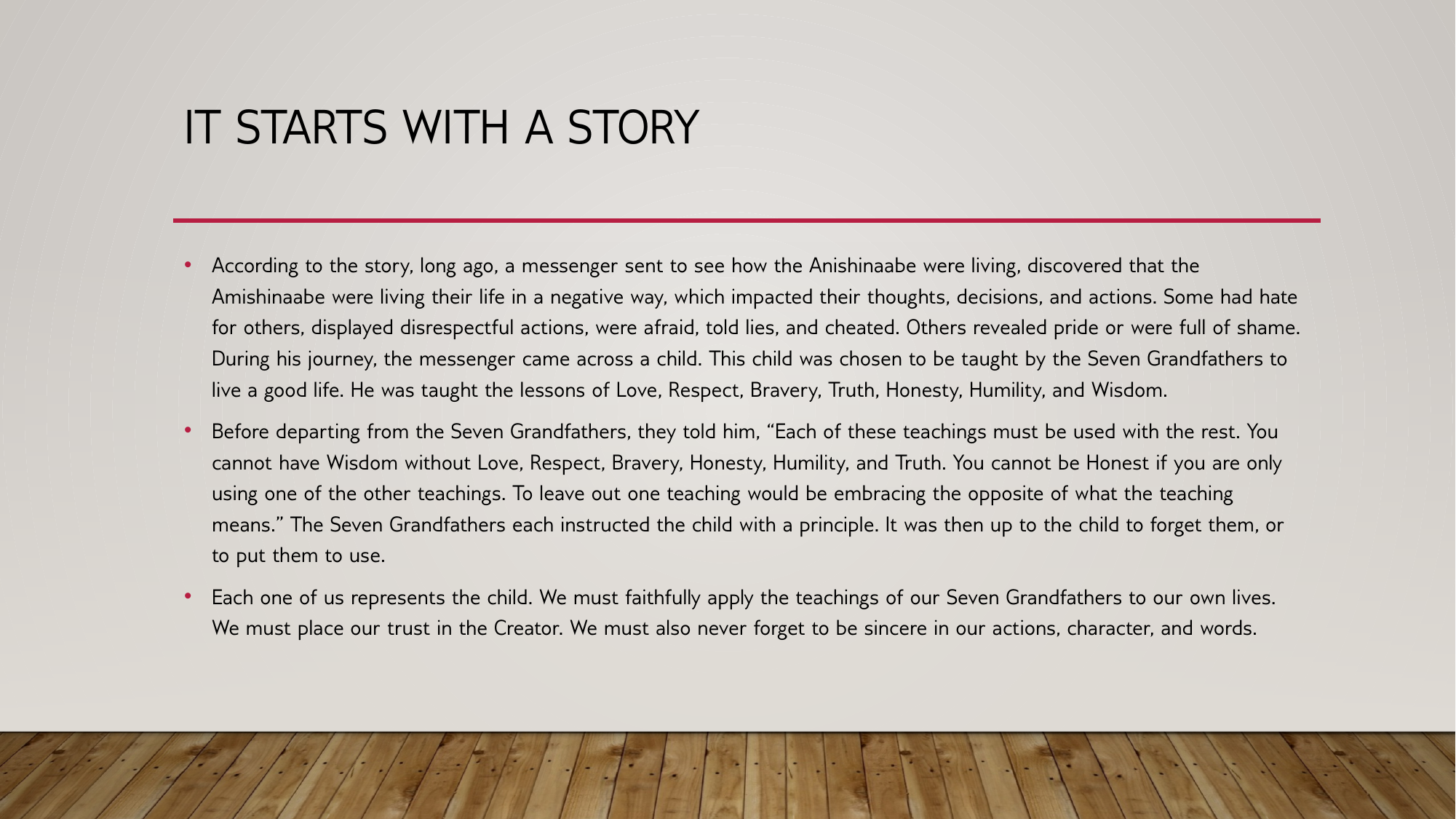

# It Starts With A story
According to the story, long ago, a messenger sent to see how the Anishinaabe were living, discovered that the Amishinaabe were living their life in a negative way, which impacted their thoughts, decisions, and actions. Some had hate for others, displayed disrespectful actions, were afraid, told lies, and cheated. Others revealed pride or were full of shame. During his journey, the messenger came across a child. This child was chosen to be taught by the Seven Grandfathers to live a good life. He was taught the lessons of Love, Respect, Bravery, Truth, Honesty, Humility, and Wisdom.
Before departing from the Seven Grandfathers, they told him, “Each of these teachings must be used with the rest. You cannot have Wisdom without Love, Respect, Bravery, Honesty, Humility, and Truth. You cannot be Honest if you are only using one of the other teachings. To leave out one teaching would be embracing the opposite of what the teaching means.” The Seven Grandfathers each instructed the child with a principle. It was then up to the child to forget them, or to put them to use.
Each one of us represents the child. We must faithfully apply the teachings of our Seven Grandfathers to our own lives. We must place our trust in the Creator. We must also never forget to be sincere in our actions, character, and words.